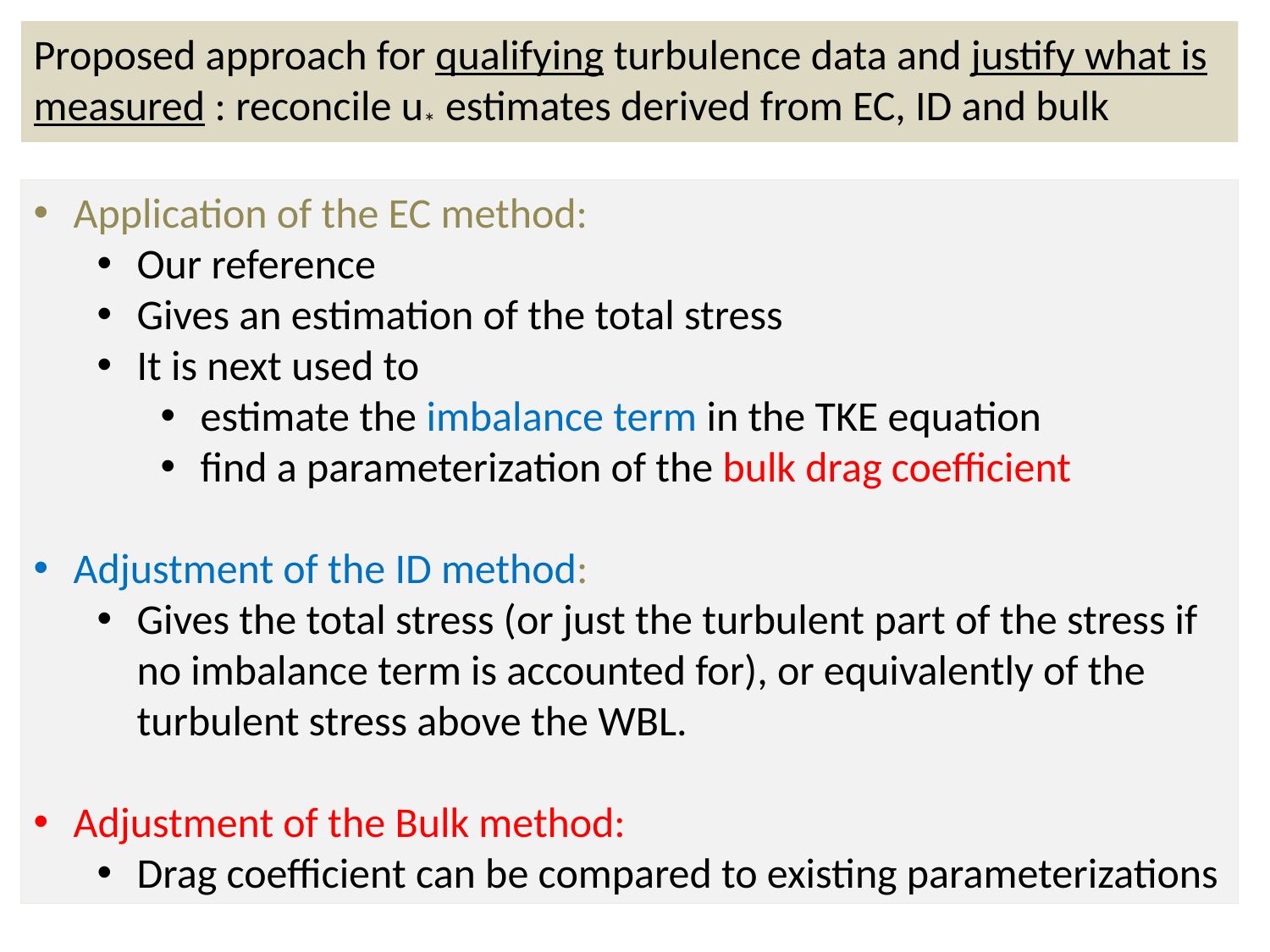

Proposed approach for qualifying turbulence data and justify what is measured : reconcile u* estimates derived from EC, ID and bulk
Application of the EC method:
Our reference
Gives an estimation of the total stress
It is next used to
estimate the imbalance term in the TKE equation
find a parameterization of the bulk drag coefficient

Adjustment of the ID method:
Gives the total stress (or just the turbulent part of the stress if no imbalance term is accounted for), or equivalently of the turbulent stress above the WBL.

Adjustment of the Bulk method:
Drag coefficient can be compared to existing parameterizations